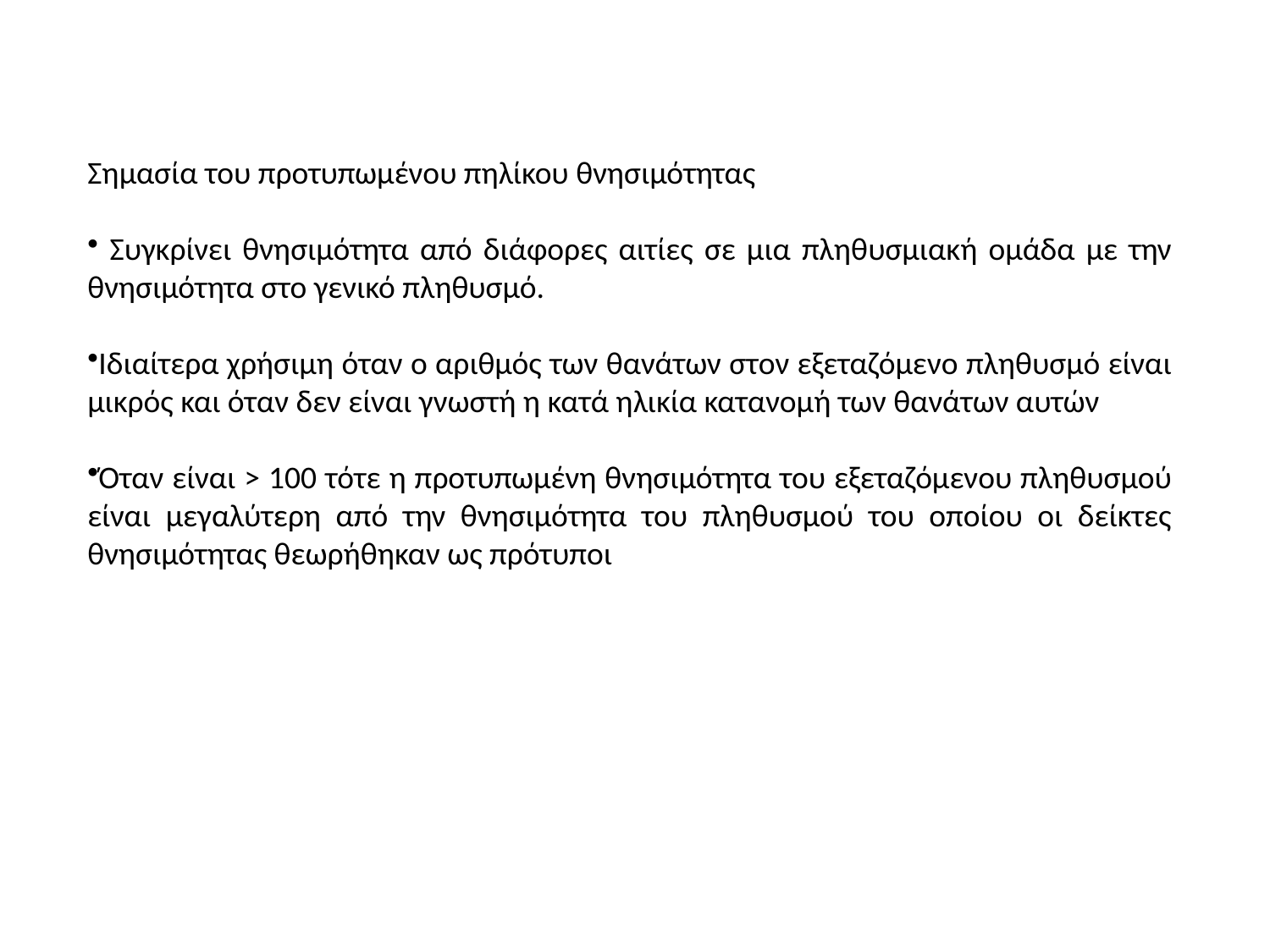

Σημασία του προτυπωμένου πηλίκου θνησιμότητας

 Συγκρίνει θνησιμότητα από διάφορες αιτίες σε μια πληθυσμιακή ομάδα με την θνησιμότητα στο γενικό πληθυσμό.

Ιδιαίτερα χρήσιμη όταν ο αριθμός των θανάτων στον εξεταζόμενο πληθυσμό είναι μικρός και όταν δεν είναι γνωστή η κατά ηλικία κατανομή των θανάτων αυτών

Όταν είναι > 100 τότε η προτυπωμένη θνησιμότητα του εξεταζόμενου πληθυσμού είναι μεγαλύτερη από την θνησιμότητα του πληθυσμού του οποίου οι δείκτες θνησιμότητας θεωρήθηκαν ως πρότυποι